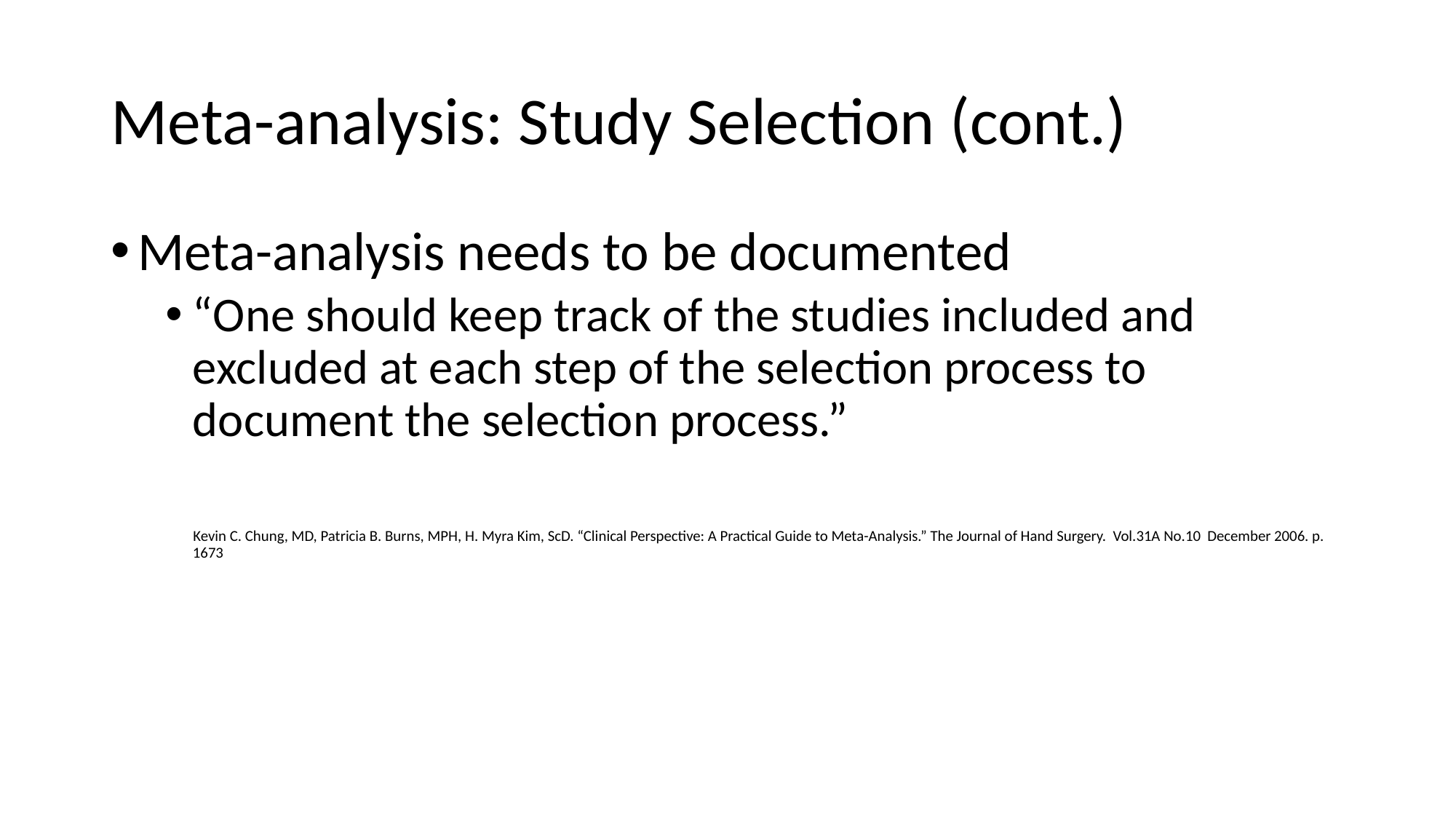

# Meta-analysis: Study Selection (cont.)
Meta-analysis needs to be documented
“One should keep track of the studies included and excluded at each step of the selection process to document the selection process.”

        Kevin C. Chung, MD, Patricia B. Burns, MPH, H. Myra Kim, ScD. “Clinical Perspective: A Practical Guide to Meta-Analysis.” The Journal of Hand Surgery.  Vol.31A No.10  December 2006. p. 1673